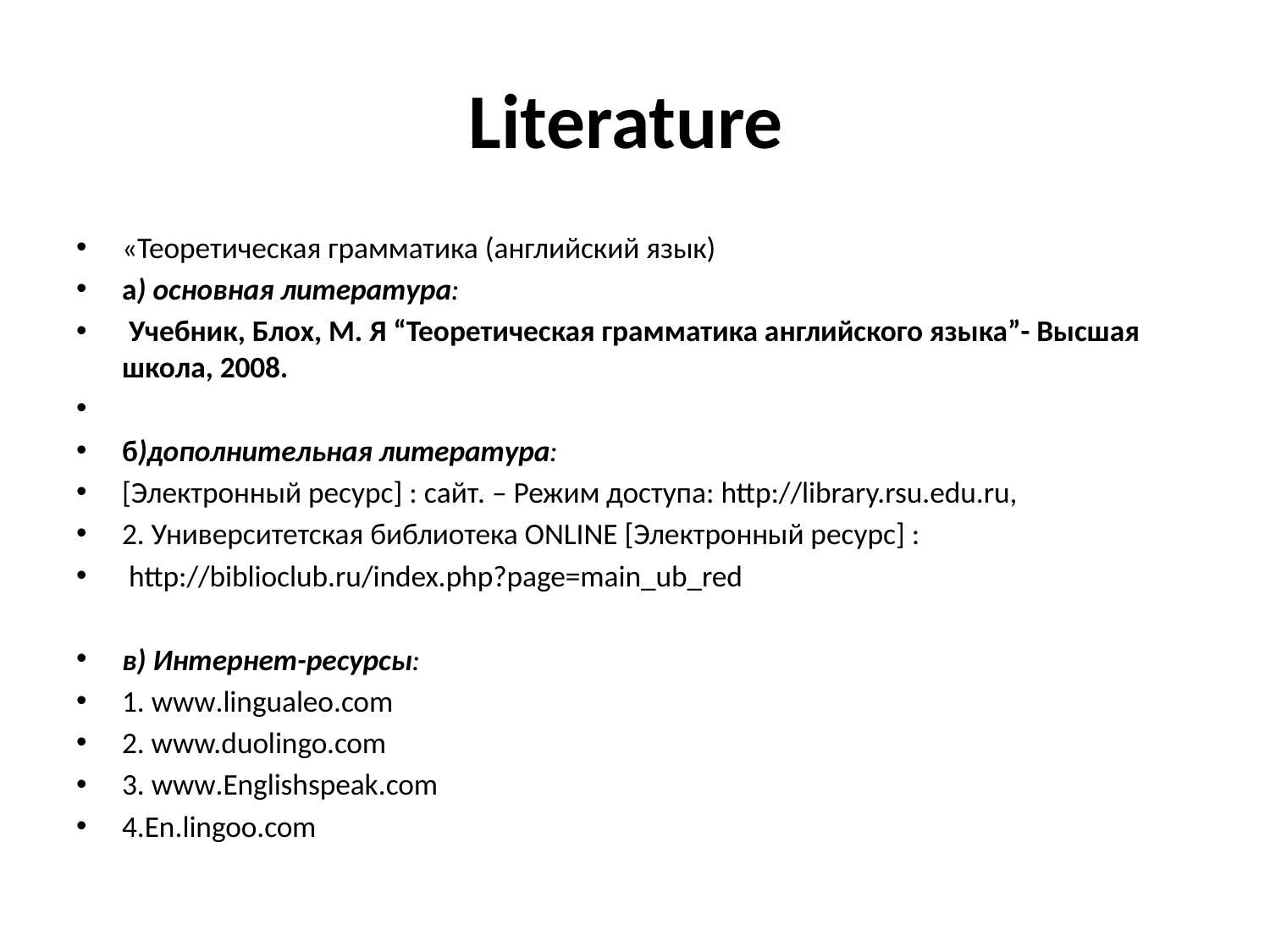

# Literature
«Теоретическая грамматика (английский язык)
а) основная литература:
 Учебник, Блох, М. Я “Теоретическая грамматика английского языка”- Высшая школа, 2008.

б)дополнительная литература:
[Электронный ресурс] : сайт. – Режим доступа: http://library.rsu.edu.ru,
2. Университетская библиотека ONLINE [Электронный ресурс] :
 http://biblioclub.ru/index.php?page=main_ub_red

в) Интернет-ресурсы:
1. www.lingualeo.com
2. www.duolingo.com
3. www.Englishspeak.com
4.En.lingoo.com